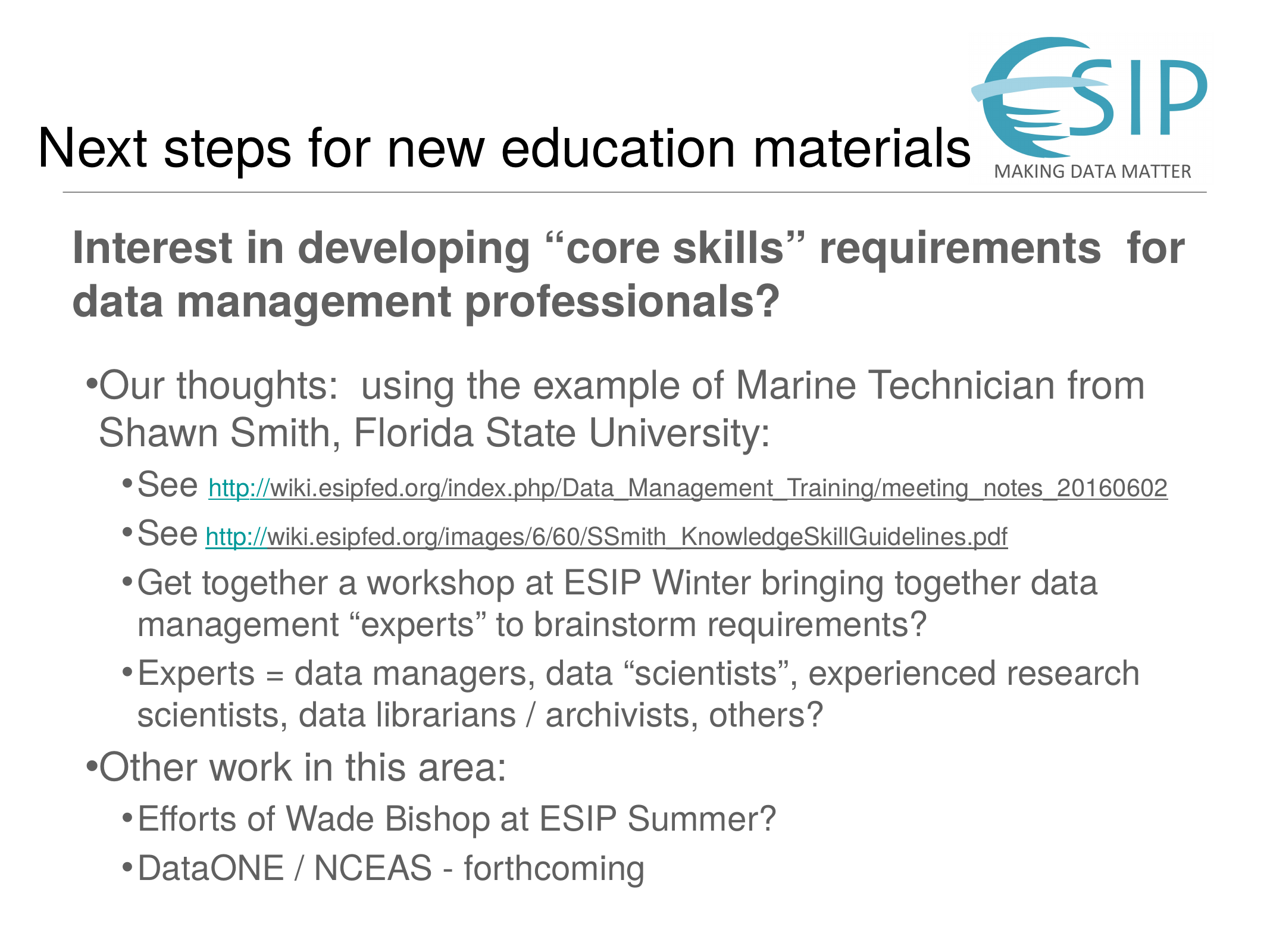

# Next steps for new education materials
Interest in developing “core skills” requirements  for data management professionals?
Our thoughts:  using the example of Marine Technician from Shawn Smith, Florida State University:
See http://wiki.esipfed.org/index.php/Data_Management_Training/meeting_notes_20160602
See http://wiki.esipfed.org/images/6/60/SSmith_KnowledgeSkillGuidelines.pdf
Get together a workshop at ESIP Winter bringing together data management “experts” to brainstorm requirements?
Experts = data managers, data “scientists”, experienced research scientists, data librarians / archivists, others?
Other work in this area:
Efforts of Wade Bishop at ESIP Summer?
DataONE / NCEAS - forthcoming